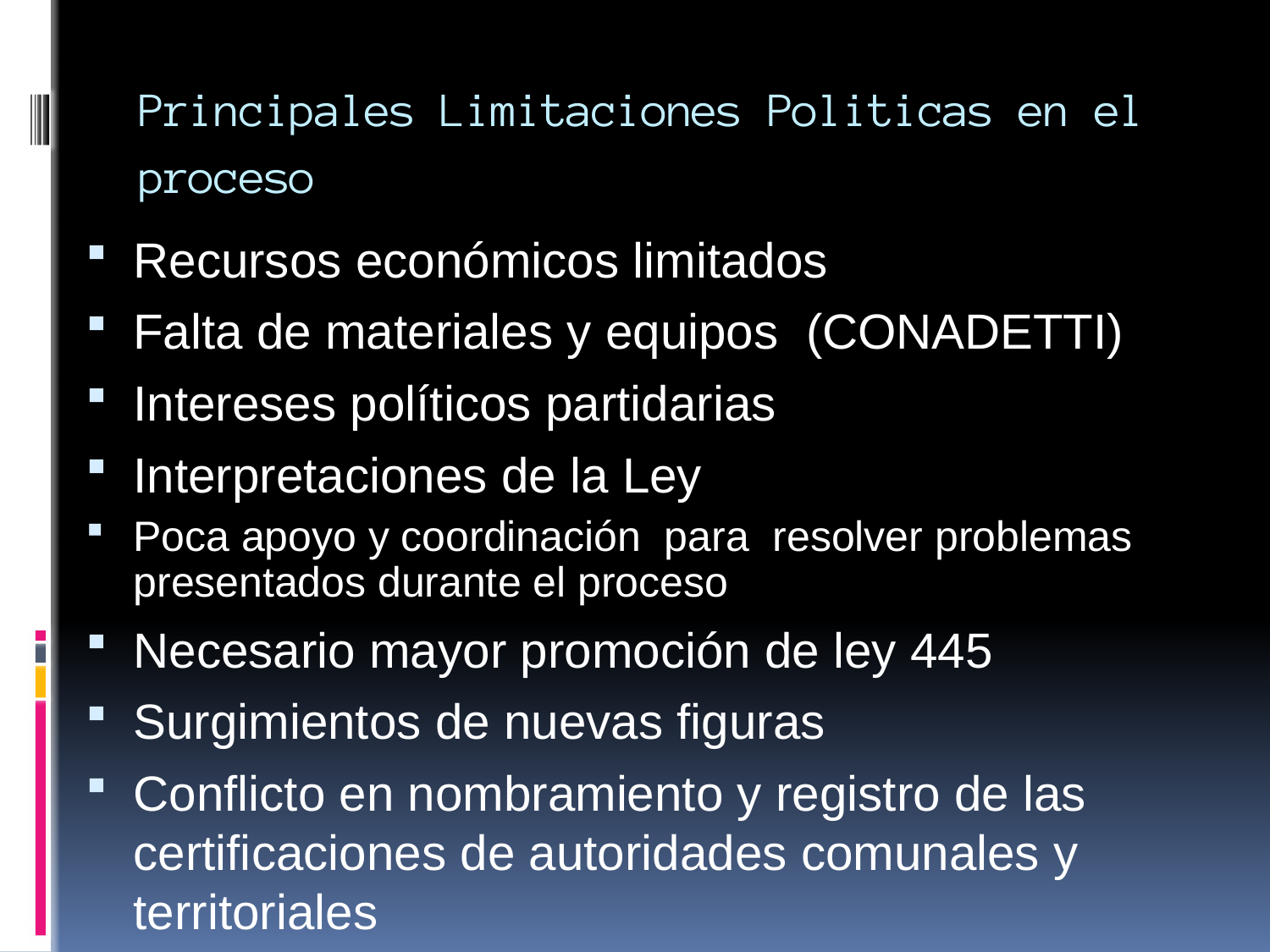

# Principales Limitaciones Politicas en el proceso
Recursos económicos limitados
Falta de materiales y equipos  (CONADETTI)
Intereses políticos partidarias
Interpretaciones de la Ley
Poca apoyo y coordinación  para  resolver problemas presentados durante el proceso
Necesario mayor promoción de ley 445
Surgimientos de nuevas figuras
Conflicto en nombramiento y registro de las certificaciones de autoridades comunales y territoriales